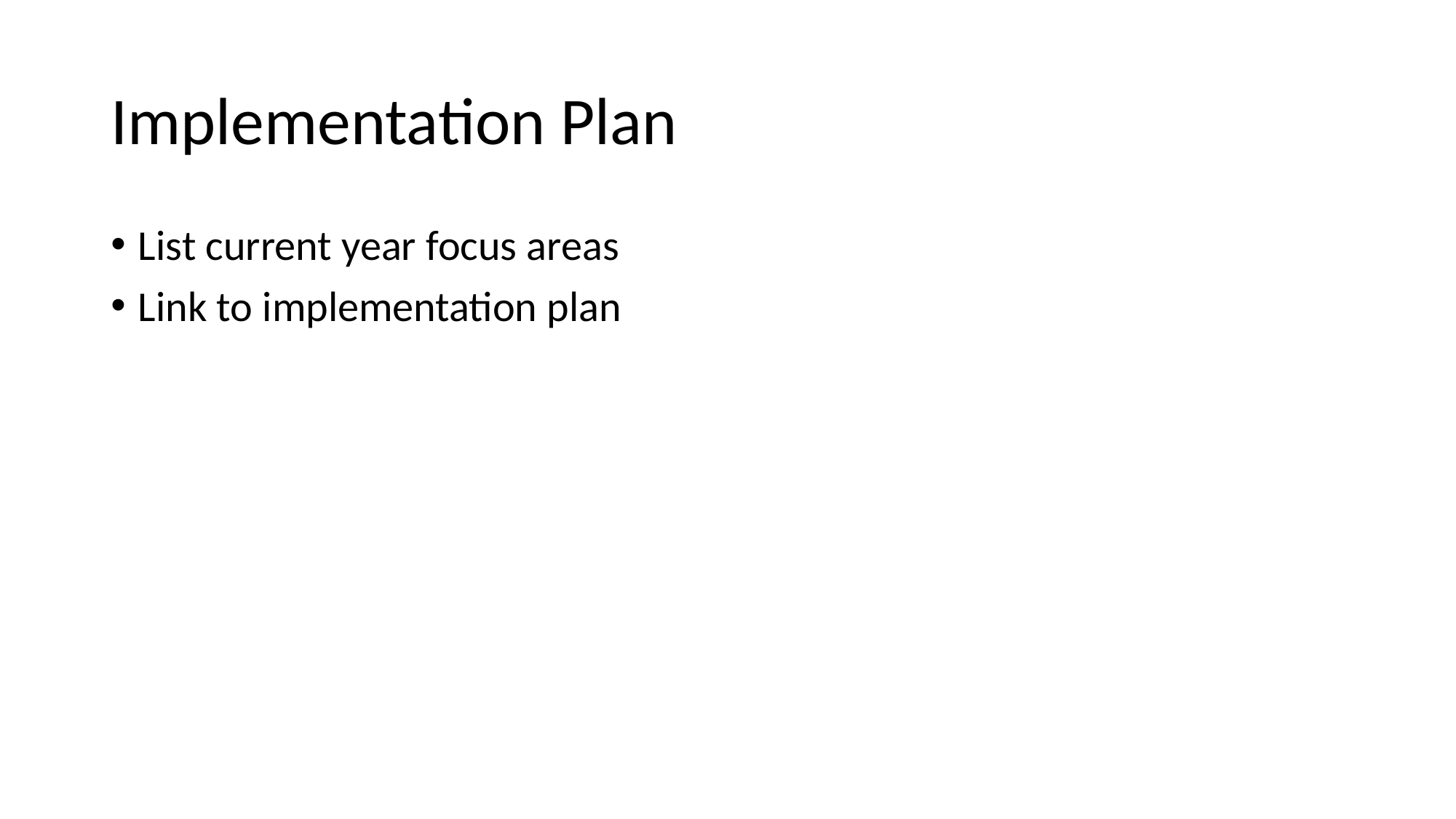

# Implementation Plan
List current year focus areas
Link to implementation plan